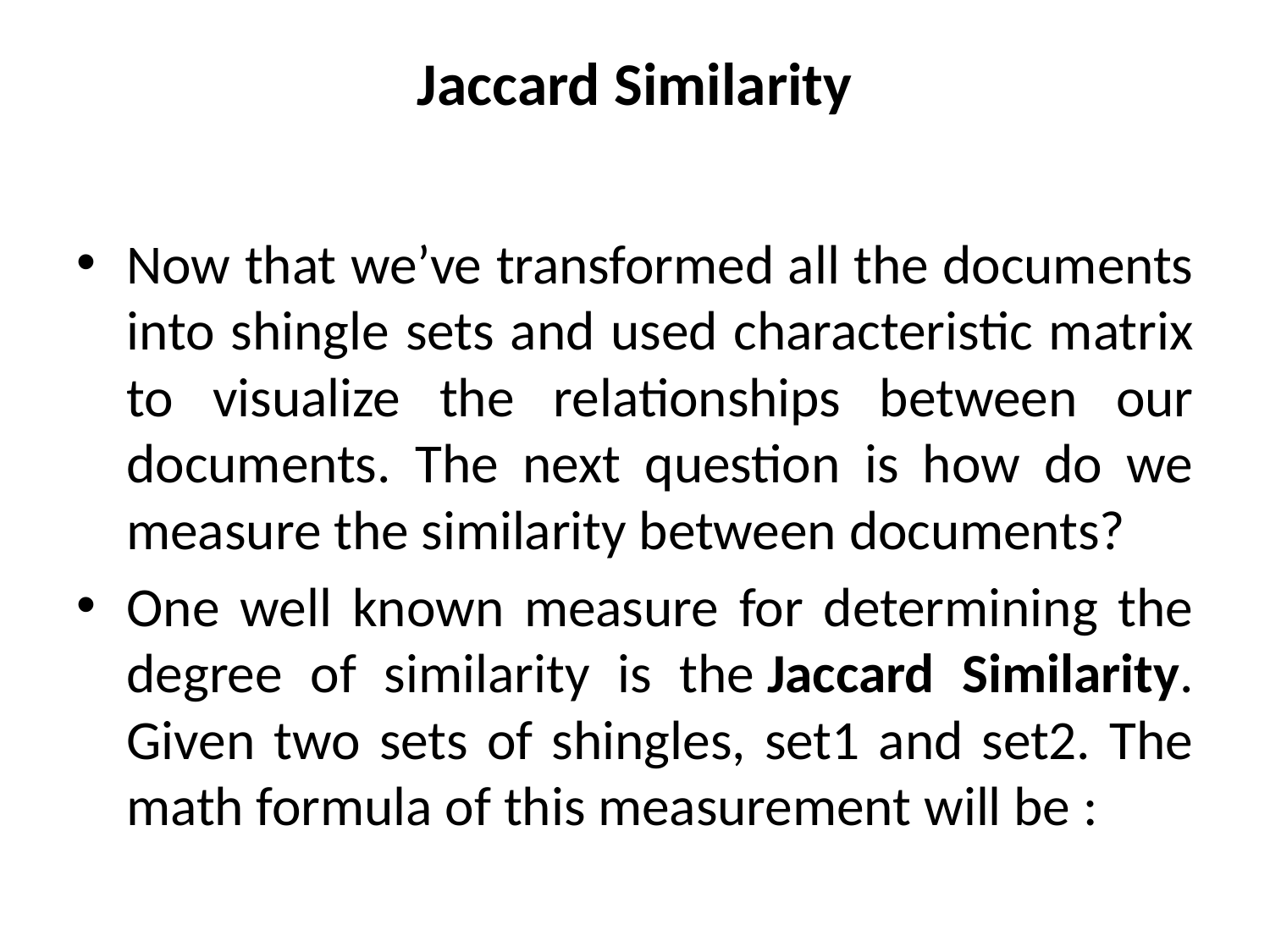

# Jaccard Similarity
Now that we’ve transformed all the documents into shingle sets and used characteristic matrix to visualize the relationships between our documents. The next question is how do we measure the similarity between documents?
One well known measure for determining the degree of similarity is the Jaccard Similarity. Given two sets of shingles, set1 and set2. The math formula of this measurement will be :